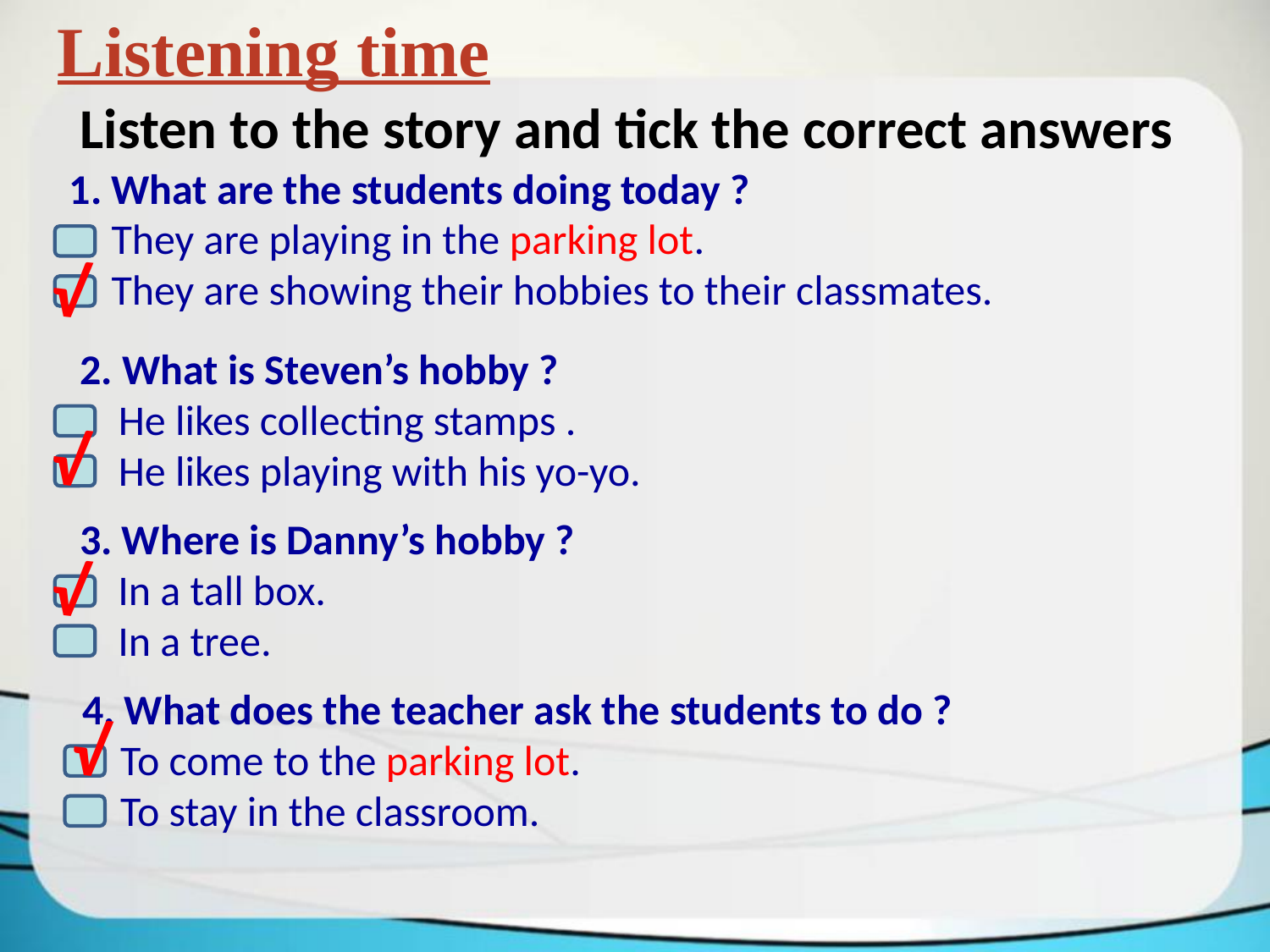

Listening time
Listen to the story and tick the correct answers
1. What are the students doing today ?
They are playing in the parking lot.
They are showing their hobbies to their classmates.

√

2. What is Steven’s hobby ?
    He likes collecting stamps .
    He likes playing with his yo-yo.

√

3. Where is Danny’s hobby ?
    In a tall box.
    In a tree.
√

4. What does the teacher ask the students to do ?
    To come to the parking lot.
    To stay in the classroom.
√